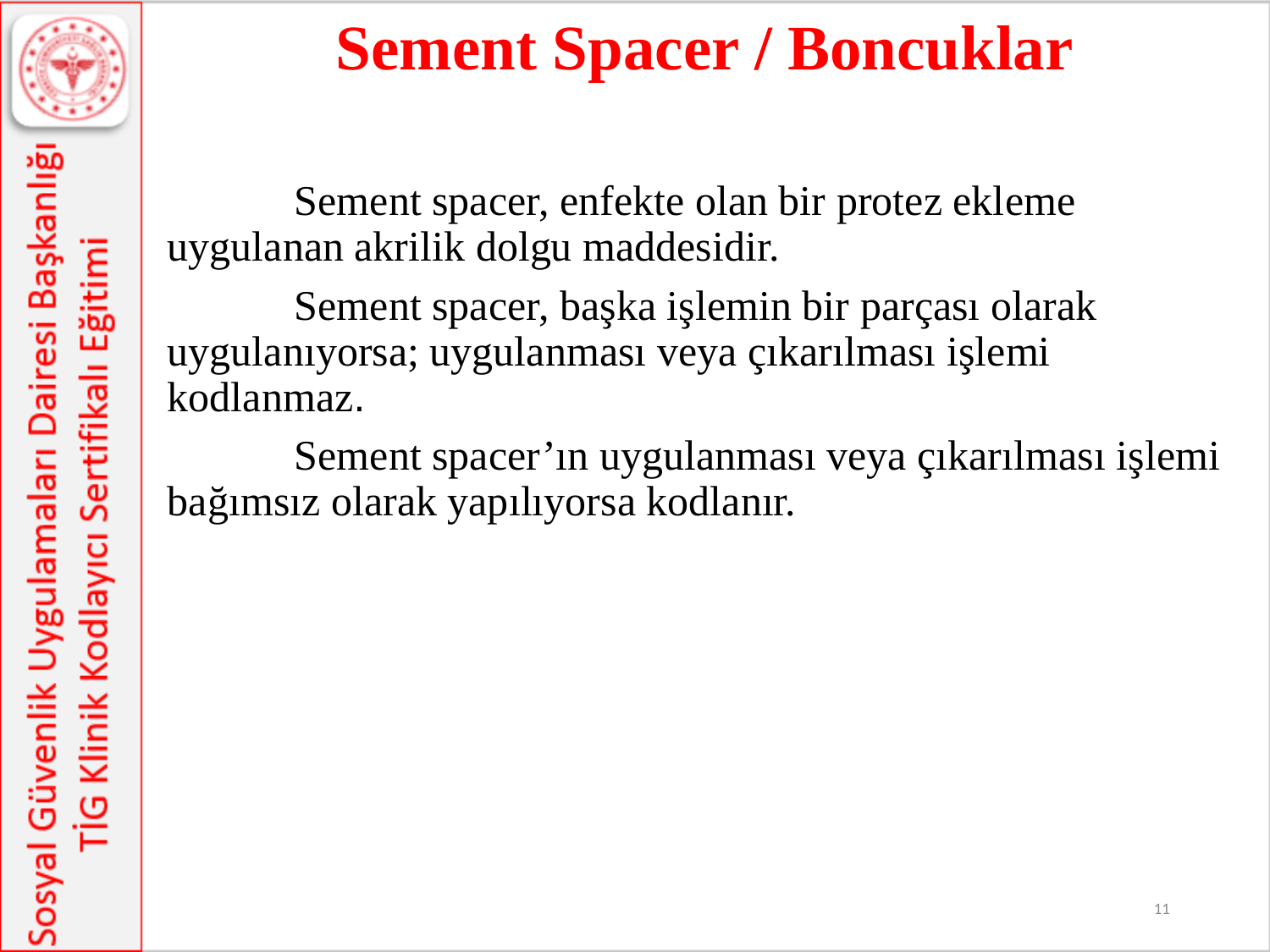

Sement Spacer / Boncuklar

	Sement spacer, enfekte olan bir protez ekleme uygulanan akrilik dolgu maddesidir.
	Sement spacer, başka işlemin bir parçası olarak uygulanıyorsa; uygulanması veya çıkarılması işlemi kodlanmaz.
	Sement spacer’ın uygulanması veya çıkarılması işlemi bağımsız olarak yapılıyorsa kodlanır.
11